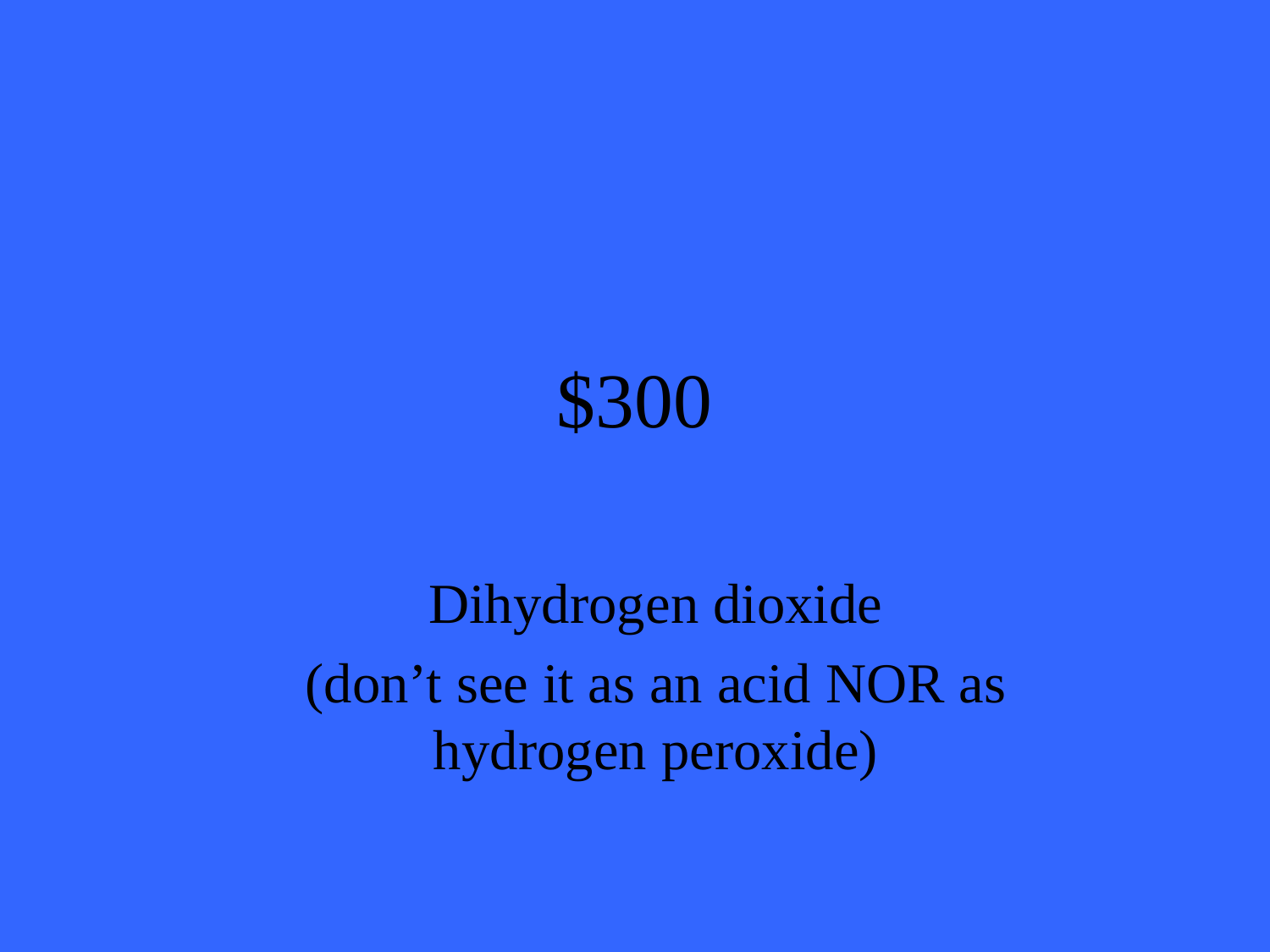

# $300
Dihydrogen dioxide
(don’t see it as an acid NOR as hydrogen peroxide)